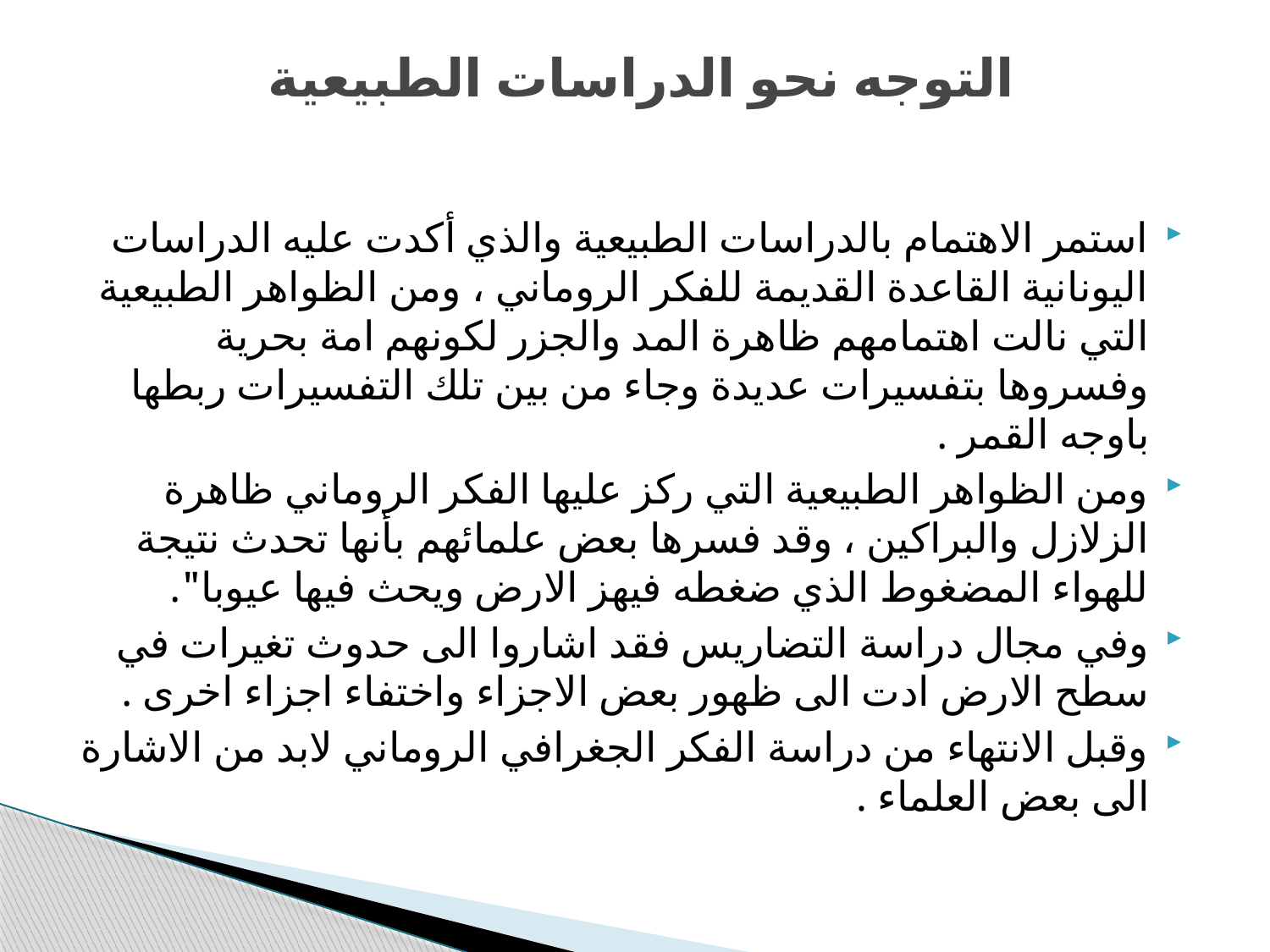

# التوجه نحو الدراسات الطبيعية
استمر الاهتمام بالدراسات الطبيعية والذي أكدت عليه الدراسات اليونانية القاعدة القديمة للفكر الروماني ، ومن الظواهر الطبيعية التي نالت اهتمامهم ظاهرة المد والجزر لكونهم امة بحرية وفسروها بتفسيرات عديدة وجاء من بين تلك التفسيرات ربطها باوجه القمر .
ومن الظواهر الطبيعية التي ركز عليها الفكر الروماني ظاهرة الزلازل والبراكين ، وقد فسرها بعض علمائهم بأنها تحدث نتيجة للهواء المضغوط الذي ضغطه فيهز الارض ويحث فيها عيوبا".
وفي مجال دراسة التضاريس فقد اشاروا الى حدوث تغيرات في سطح الارض ادت الى ظهور بعض الاجزاء واختفاء اجزاء اخرى .
وقبل الانتهاء من دراسة الفكر الجغرافي الروماني لابد من الاشارة الى بعض العلماء .